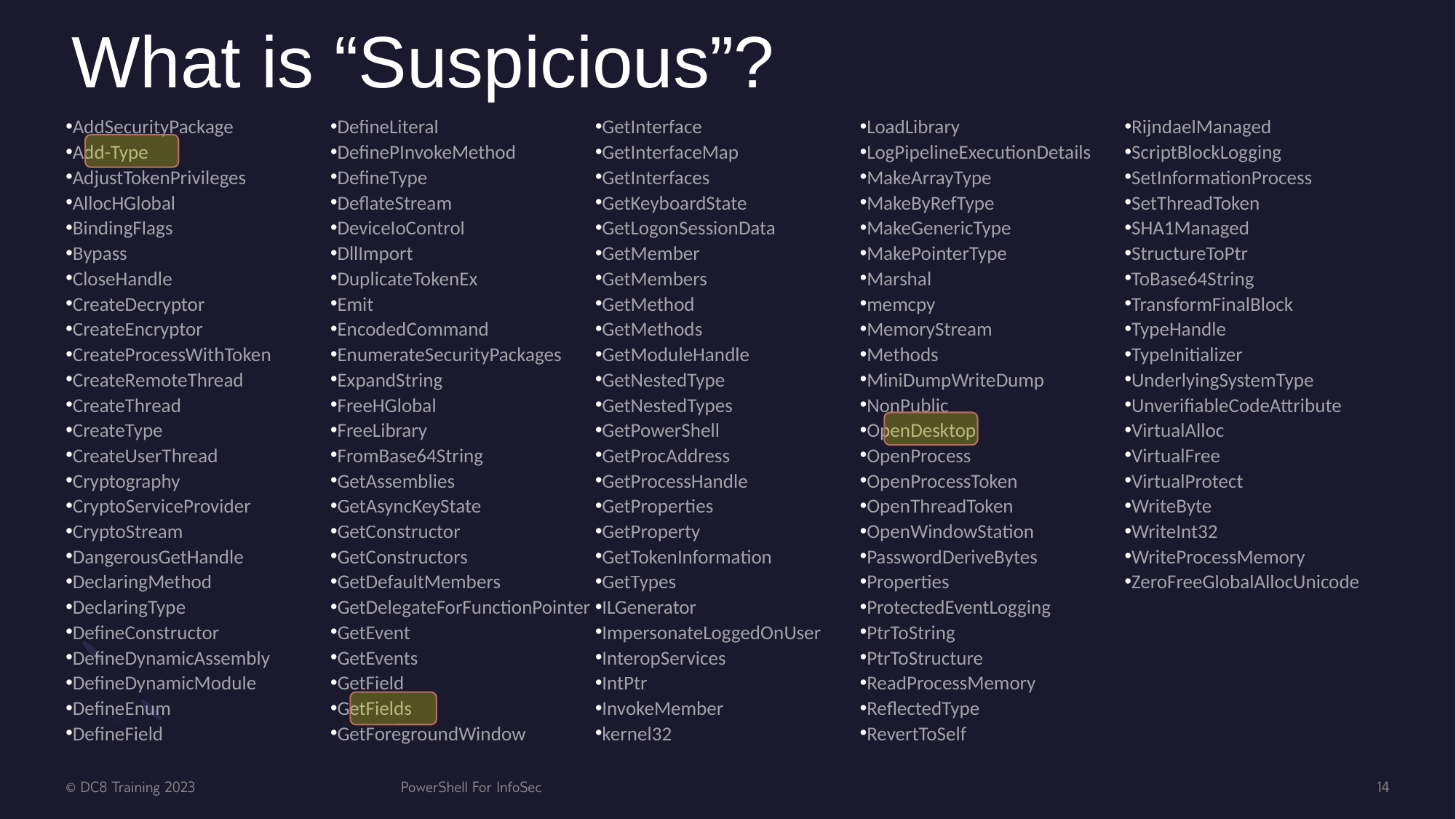

# What is “Suspicious”?
AddSecurityPackage
Add-Type
AdjustTokenPrivileges
AllocHGlobal
BindingFlags
Bypass
CloseHandle
CreateDecryptor
CreateEncryptor
CreateProcessWithToken
CreateRemoteThread
CreateThread
CreateType
CreateUserThread
Cryptography
CryptoServiceProvider
CryptoStream
DangerousGetHandle
DeclaringMethod
DeclaringType
DefineConstructor
DefineDynamicAssembly
DefineDynamicModule
DefineEnum
DefineField
DefineLiteral
DefinePInvokeMethod
DefineType
DeflateStream
DeviceIoControl
DllImport
DuplicateTokenEx
Emit
EncodedCommand
EnumerateSecurityPackages
ExpandString
FreeHGlobal
FreeLibrary
FromBase64String
GetAssemblies
GetAsyncKeyState
GetConstructor
GetConstructors
GetDefaultMembers
GetDelegateForFunctionPointer
GetEvent
GetEvents
GetField
GetFields
GetForegroundWindow
GetInterface
GetInterfaceMap
GetInterfaces
GetKeyboardState
GetLogonSessionData
GetMember
GetMembers
GetMethod
GetMethods
GetModuleHandle
GetNestedType
GetNestedTypes
GetPowerShell
GetProcAddress
GetProcessHandle
GetProperties
GetProperty
GetTokenInformation
GetTypes
ILGenerator
ImpersonateLoggedOnUser
InteropServices
IntPtr
InvokeMember
kernel32
LoadLibrary
LogPipelineExecutionDetails
MakeArrayType
MakeByRefType
MakeGenericType
MakePointerType
Marshal
memcpy
MemoryStream
Methods
MiniDumpWriteDump
NonPublic
OpenDesktop
OpenProcess
OpenProcessToken
OpenThreadToken
OpenWindowStation
PasswordDeriveBytes
Properties
ProtectedEventLogging
PtrToString
PtrToStructure
ReadProcessMemory
ReflectedType
RevertToSelf
RijndaelManaged
ScriptBlockLogging
SetInformationProcess
SetThreadToken
SHA1Managed
StructureToPtr
ToBase64String
TransformFinalBlock
TypeHandle
TypeInitializer
UnderlyingSystemType
UnverifiableCodeAttribute
VirtualAlloc
VirtualFree
VirtualProtect
WriteByte
WriteInt32
WriteProcessMemory
ZeroFreeGlobalAllocUnicode

© DC8 Training 2023
PowerShell For InfoSec
14